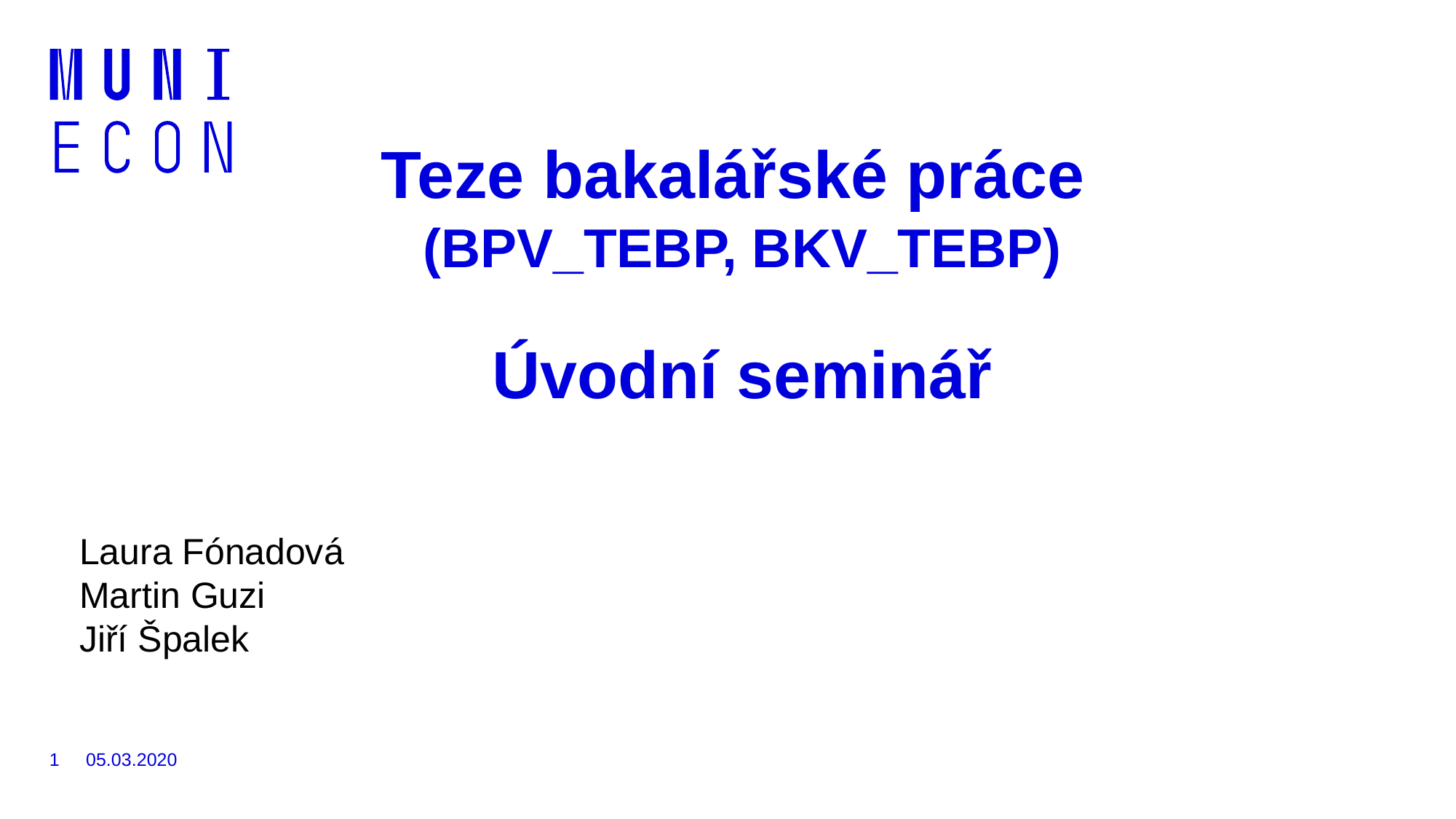

# Teze bakalářské práce (BPV_TEBP, BKV_TEBP) Úvodní seminář
Laura Fónadová
Martin Guzi
Jiří Špalek
1
05.03.2020